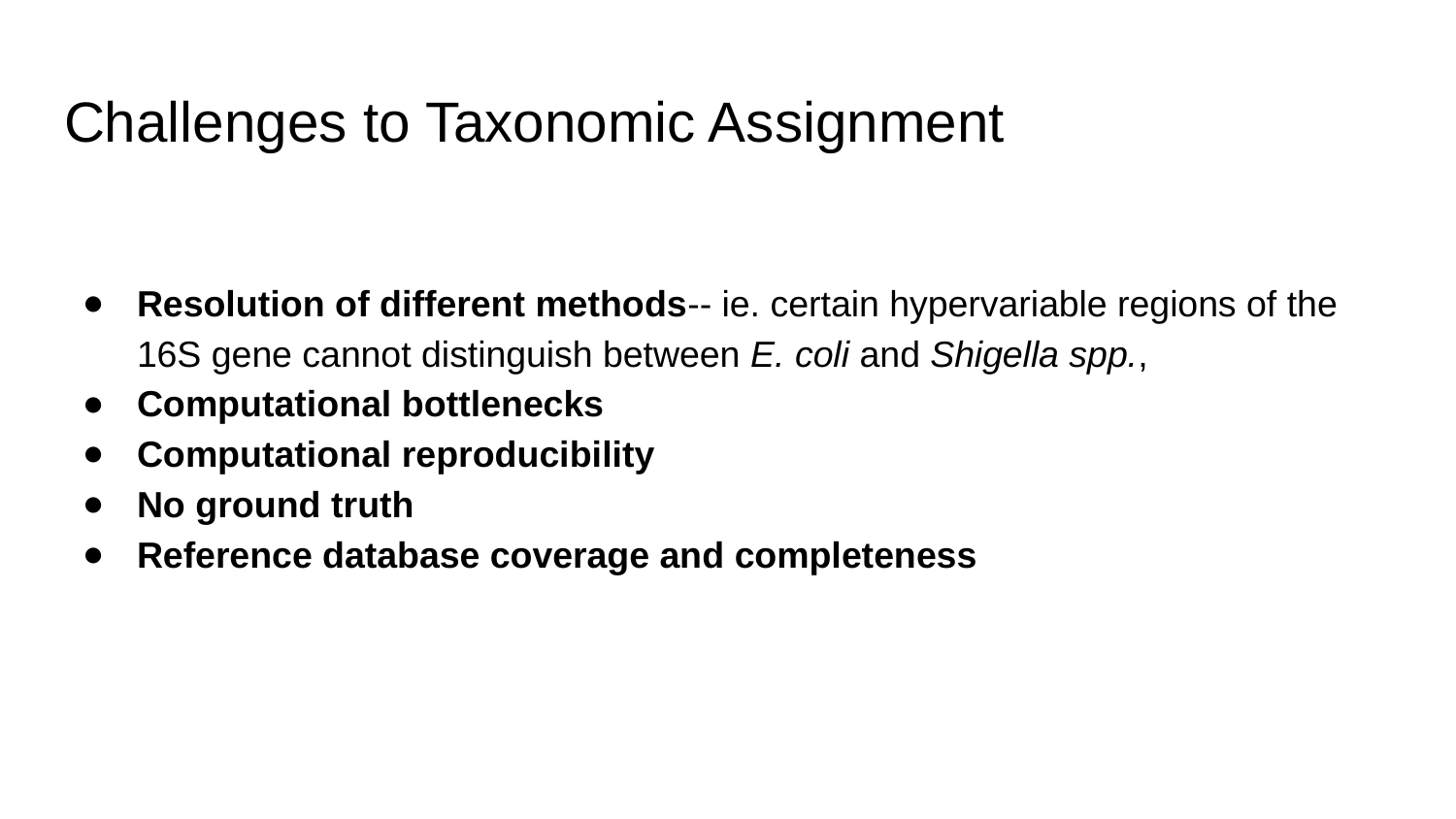

# Challenges to Taxonomic Assignment

Resolution of different methods-- ie. certain hypervariable regions of the 16S gene cannot distinguish between E. coli and Shigella spp.,
Computational bottlenecks
Computational reproducibility
No ground truth
Reference database coverage and completeness